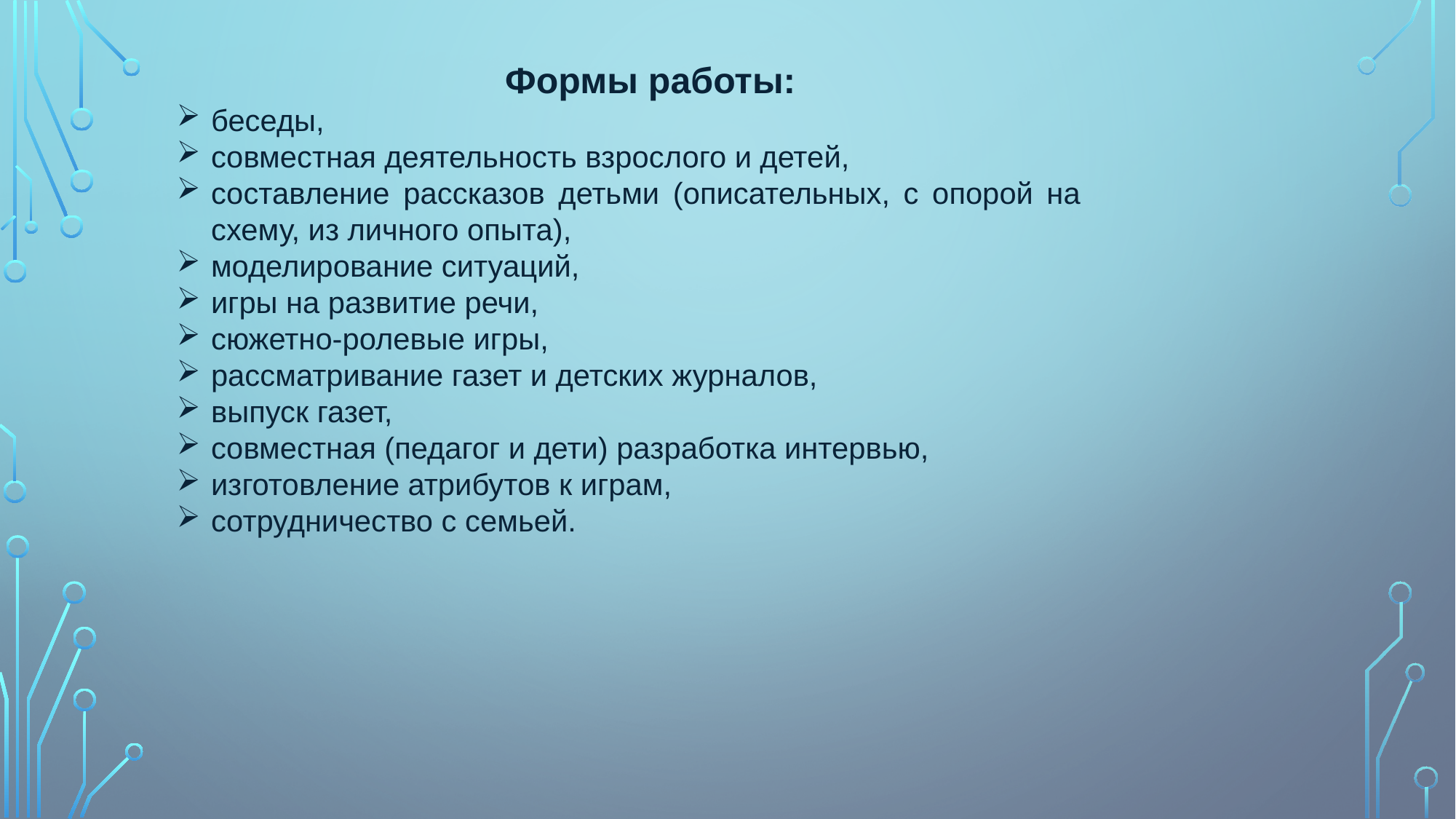

Формы работы:
беседы,
совместная деятельность взрослого и детей,
составление рассказов детьми (описательных, с опорой на схему, из личного опыта),
моделирование ситуаций,
игры на развитие речи,
сюжетно-ролевые игры,
рассматривание газет и детских журналов,
выпуск газет,
совместная (педагог и дети) разработка интервью,
изготовление атрибутов к играм,
сотрудничество с семьей.